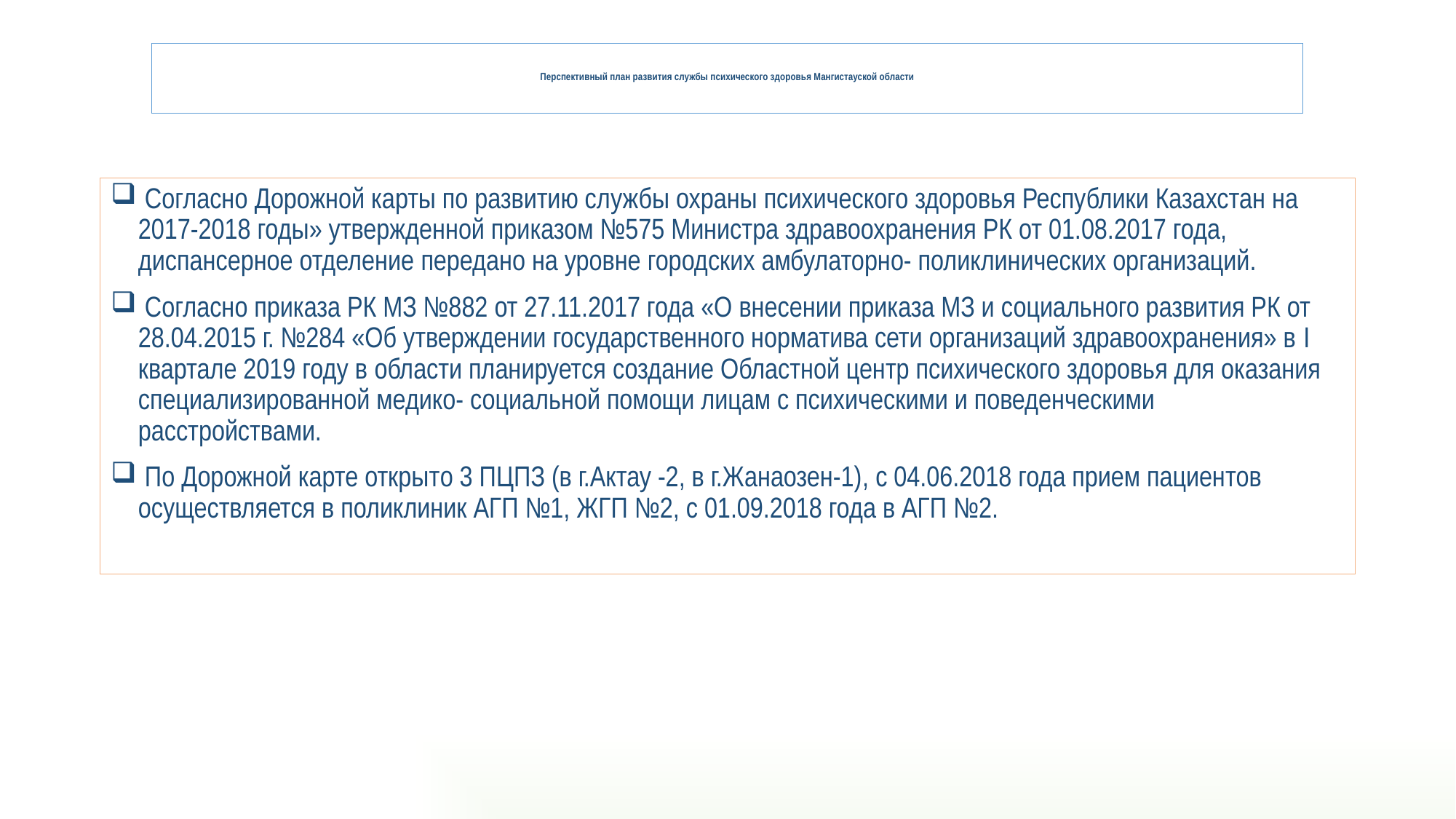

# Перспективный план развития службы психического здоровья Мангистауской области
 Согласно Дорожной карты по развитию службы охраны психического здоровья Республики Казахстан на 2017-2018 годы» утвержденной приказом №575 Министра здравоохранения РК от 01.08.2017 года, диспансерное отделение передано на уровне городских амбулаторно- поликлинических организаций.
 Согласно приказа РК МЗ №882 от 27.11.2017 года «О внесении приказа МЗ и социального развития РК от 28.04.2015 г. №284 «Об утверждении государственного норматива сети организаций здравоохранения» в І квартале 2019 году в области планируется создание Областной центр психического здоровья для оказания специализированной медико- социальной помощи лицам с психическими и поведенческими расстройствами.
 По Дорожной карте открыто 3 ПЦПЗ (в г.Актау -2, в г.Жанаозен-1), с 04.06.2018 года прием пациентов осуществляется в поликлиник АГП №1, ЖГП №2, с 01.09.2018 года в АГП №2.